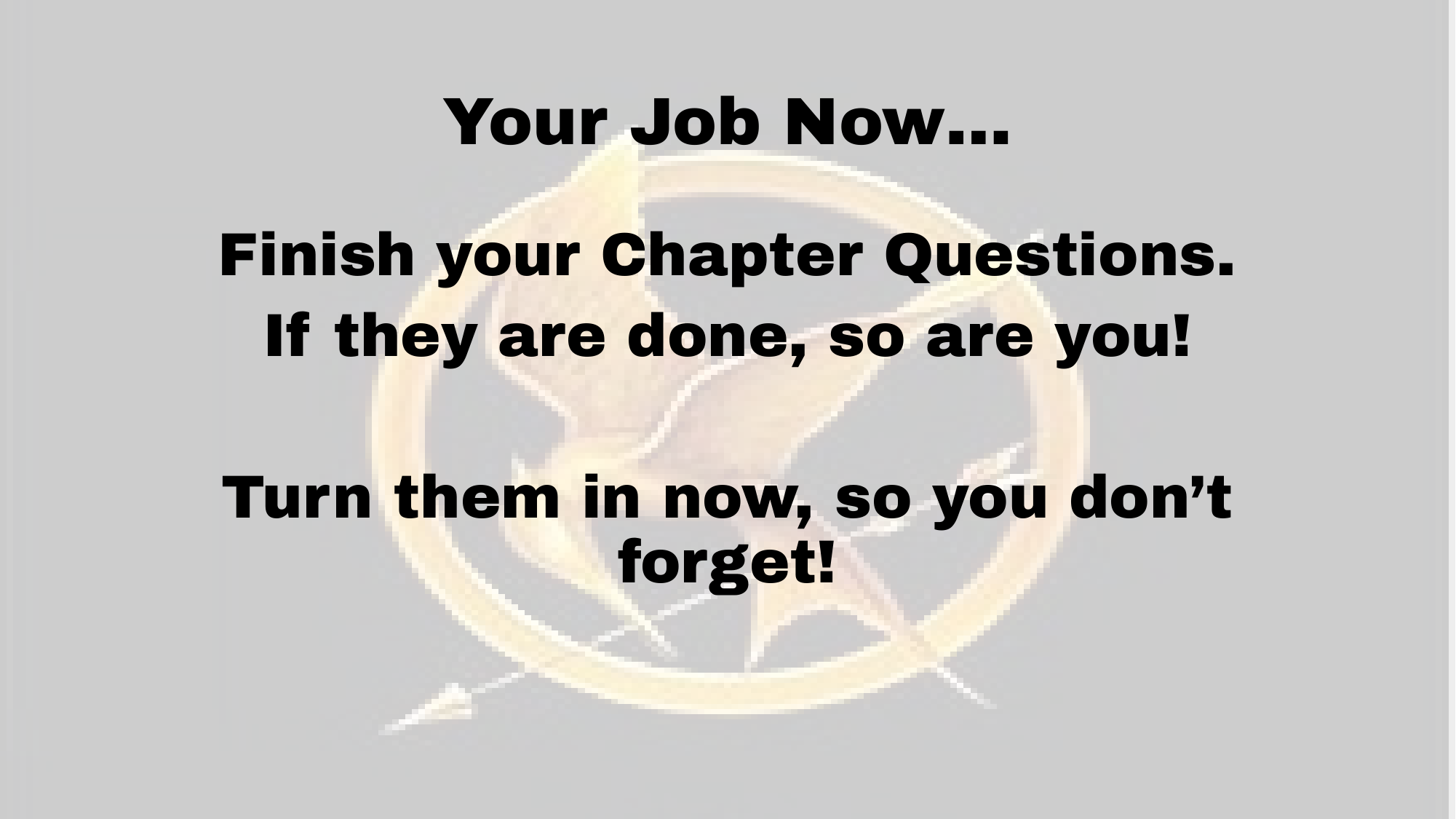

# Your Job Now…
Finish your Chapter Questions.
If they are done, so are you!

Turn them in now, so you don’t forget!